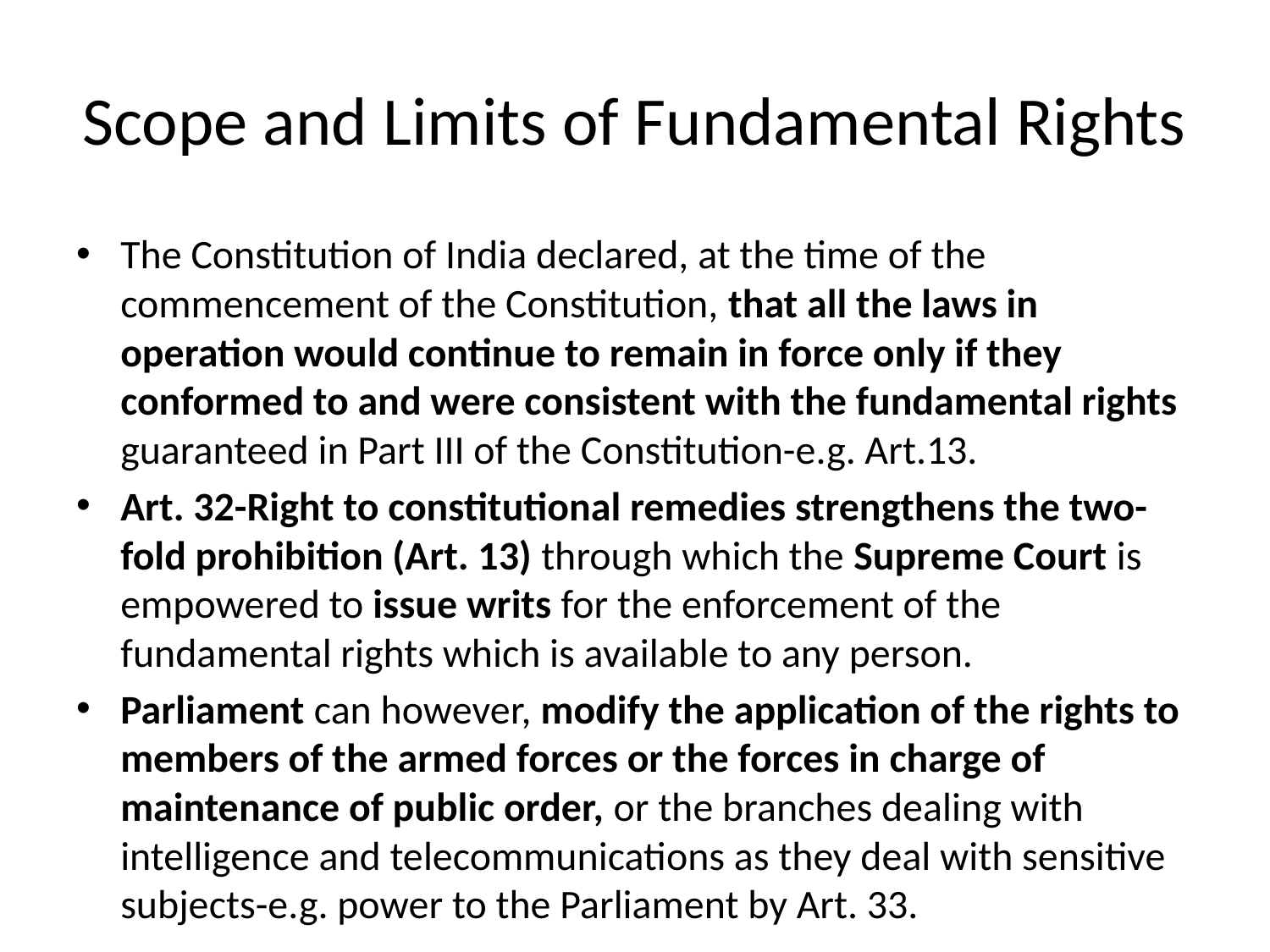

# Scope and Limits of Fundamental Rights
The Constitution of India declared, at the time of the commencement of the Constitution, that all the laws in operation would continue to remain in force only if they conformed to and were consistent with the fundamental rights guaranteed in Part III of the Constitution-e.g. Art.13.
Art. 32-Right to constitutional remedies strengthens the two-fold prohibition (Art. 13) through which the Supreme Court is empowered to issue writs for the enforcement of the fundamental rights which is available to any person.
Parliament can however, modify the application of the rights to members of the armed forces or the forces in charge of maintenance of public order, or the branches dealing with intelligence and telecommunications as they deal with sensitive subjects-e.g. power to the Parliament by Art. 33.